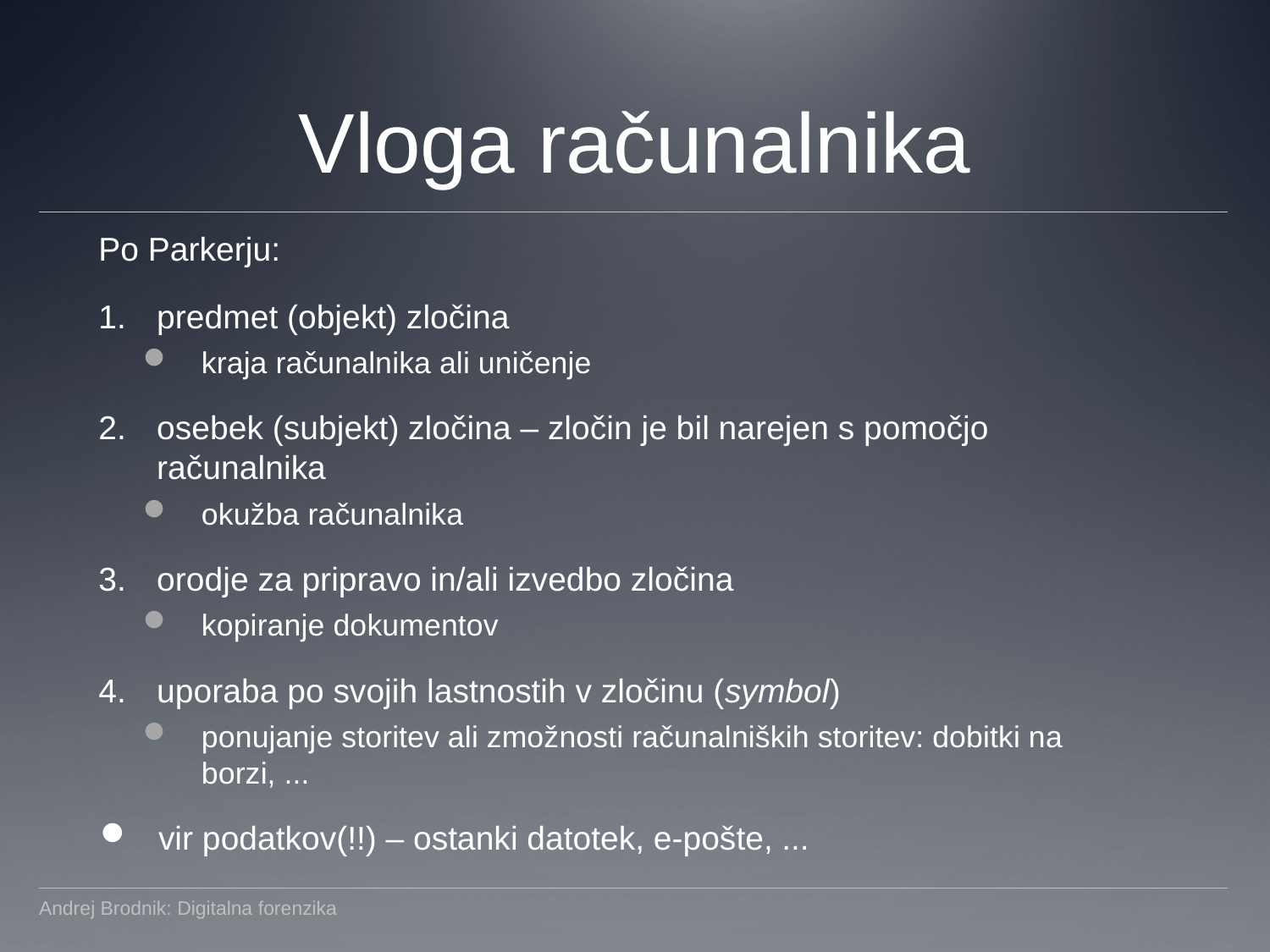

# Vloga računalnika
Po Parkerju:
predmet (objekt) zločina
kraja računalnika ali uničenje
osebek (subjekt) zločina – zločin je bil narejen s pomočjo računalnika
okužba računalnika
orodje za pripravo in/ali izvedbo zločina
kopiranje dokumentov
uporaba po svojih lastnostih v zločinu (symbol)
ponujanje storitev ali zmožnosti računalniških storitev: dobitki na borzi, ...
vir podatkov(!!) – ostanki datotek, e-pošte, ...
Andrej Brodnik: Digitalna forenzika